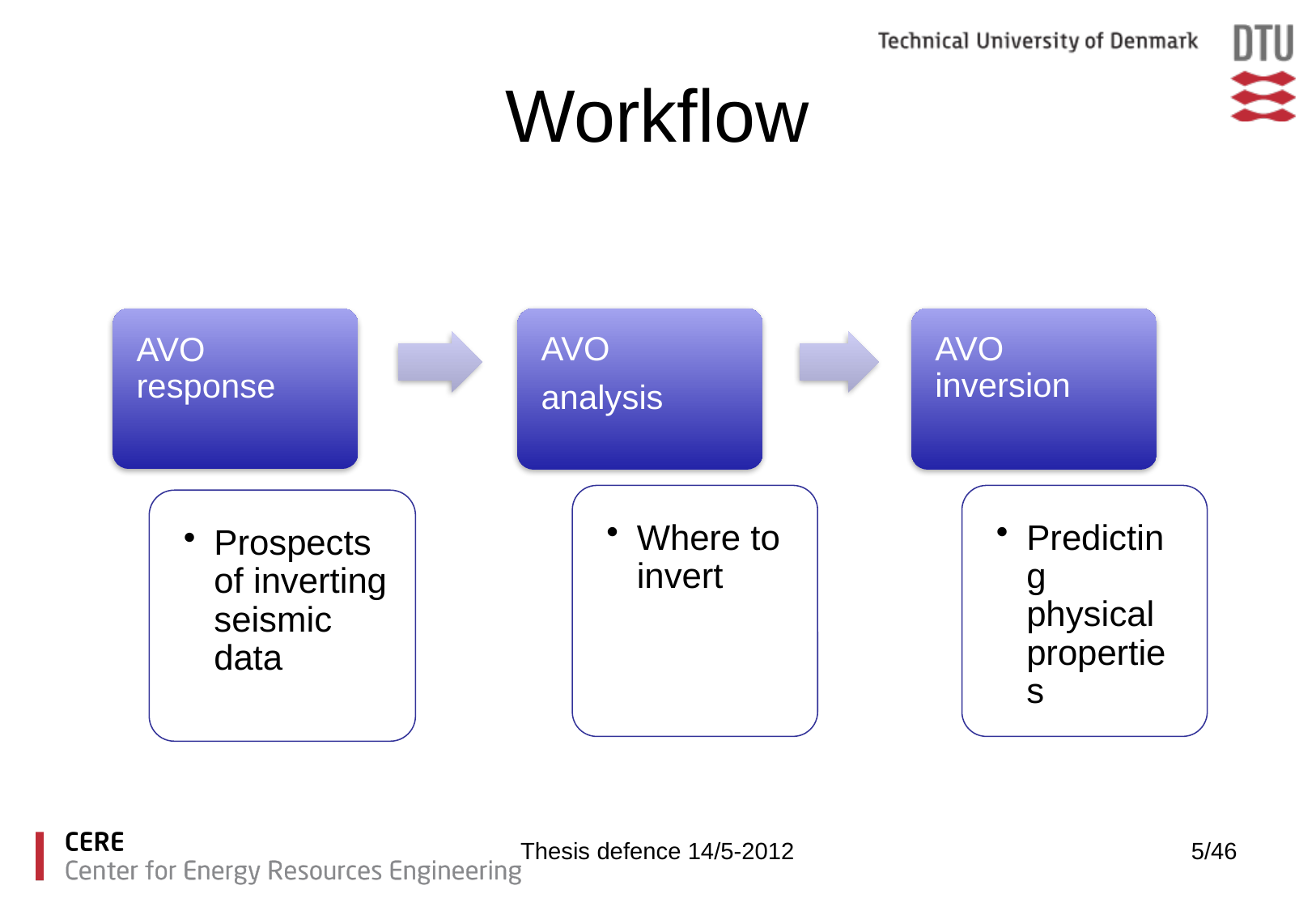

# Workflow
AVO response
Prospects of inverting seismic data

AVO
analysis
Where to invert

AVO inversion
Predicting physical properties
Thesis defence 14/5-2012
5/46